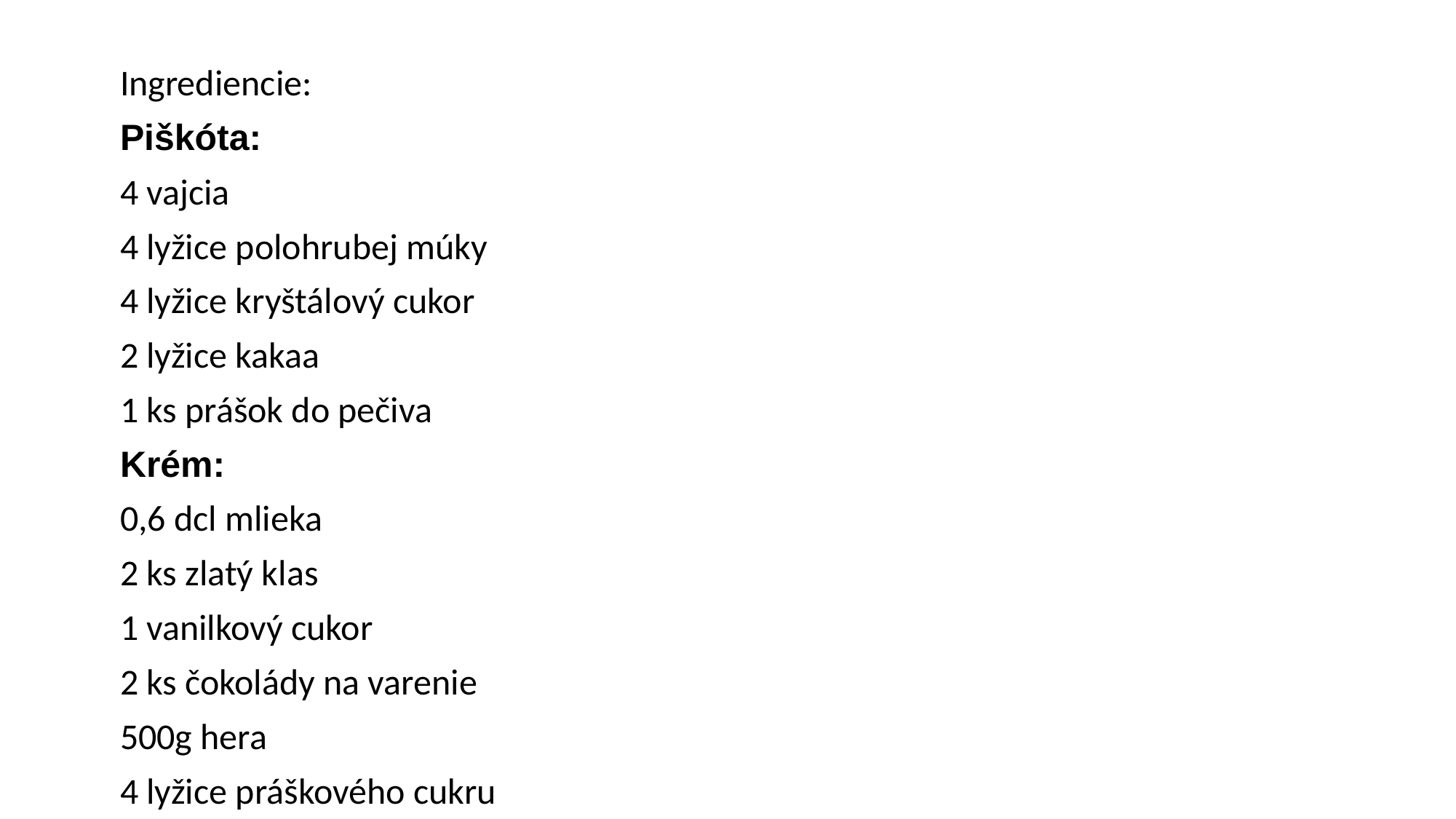

Ingrediencie:
	Piškóta:
	4 vajcia
	4 lyžice polohrubej múky
	4 lyžice kryštálový cukor
	2 lyžice kakaa
	1 ks prášok do pečiva
 	Krém:
	0,6 dcl mlieka
	2 ks zlatý klas
	1 vanilkový cukor
	2 ks čokolády na varenie
	500g hera
	4 lyžice práškového cukru